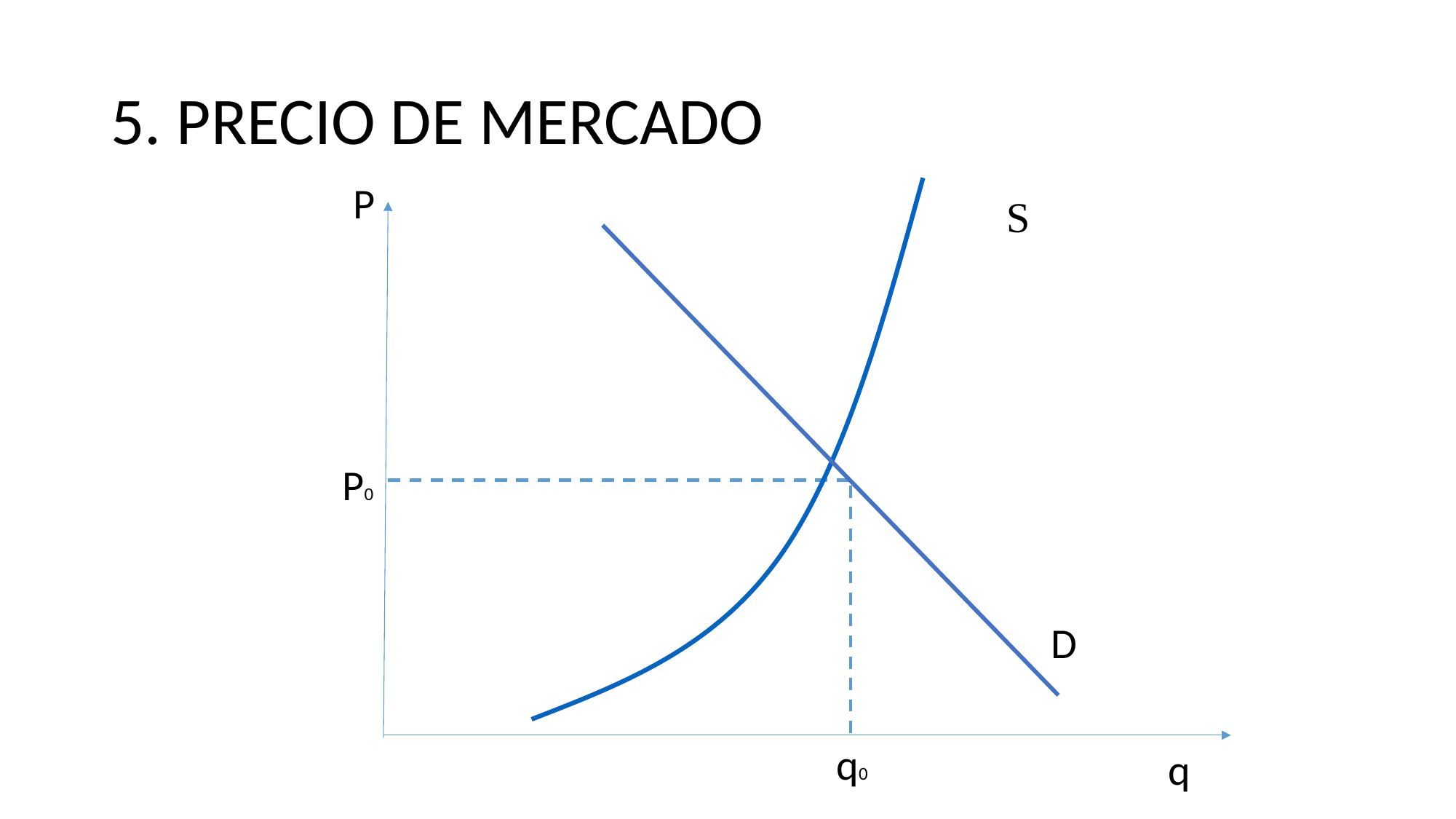

# 5. PRECIO DE MERCADO
P
S

P0
D
q0
q